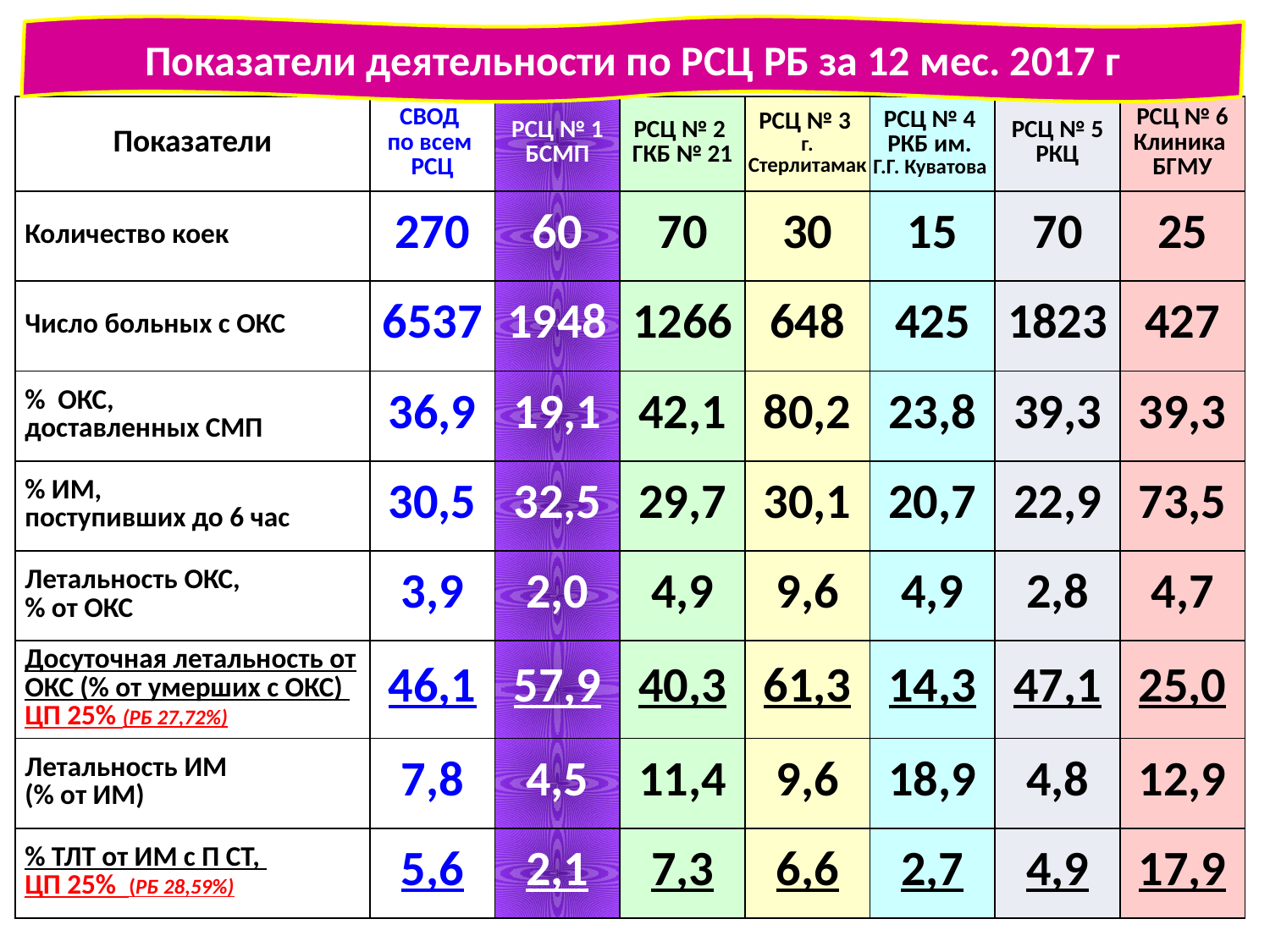

Показатели деятельности по РСЦ РБ за 12 мес. 2017 г
| Показатели | СВОД по всем РСЦ | РСЦ № 1 БСМП | РСЦ № 2 ГКБ № 21 | РСЦ № 3 г. Стерлитамак | РСЦ № 4 РКБ им. Г.Г. Куватова | РСЦ № 5 РКЦ | РСЦ № 6 Клиника БГМУ |
| --- | --- | --- | --- | --- | --- | --- | --- |
| Количество коек | 270 | 60 | 70 | 30 | 15 | 70 | 25 |
| Число больных с ОКС | 6537 | 1948 | 1266 | 648 | 425 | 1823 | 427 |
| % ОКС, доставленных СМП | 36,9 | 19,1 | 42,1 | 80,2 | 23,8 | 39,3 | 39,3 |
| % ИМ, поступивших до 6 час | 30,5 | 32,5 | 29,7 | 30,1 | 20,7 | 22,9 | 73,5 |
| Летальность ОКС, % от ОКС | 3,9 | 2,0 | 4,9 | 9,6 | 4,9 | 2,8 | 4,7 |
| Досуточная летальность от ОКС (% от умерших с ОКС) ЦП 25% (РБ 27,72%) | 46,1 | 57,9 | 40,3 | 61,3 | 14,3 | 47,1 | 25,0 |
| Летальность ИМ (% от ИМ) | 7,8 | 4,5 | 11,4 | 9,6 | 18,9 | 4,8 | 12,9 |
| % ТЛТ от ИМ с П СТ, ЦП 25% (РБ 28,59%) | 5,6 | 2,1 | 7,3 | 6,6 | 2,7 | 4,9 | 17,9 |